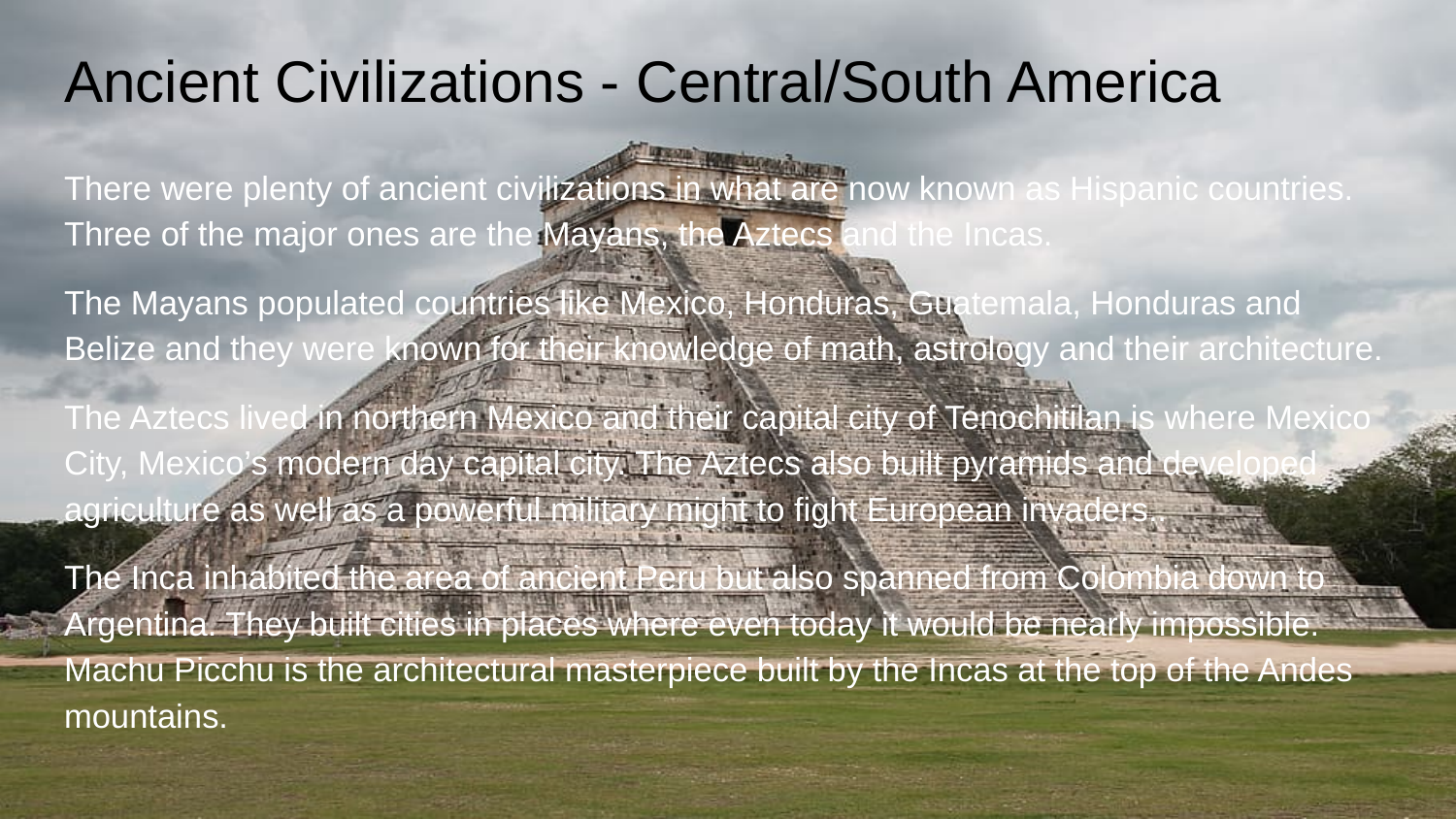

# Ancient Civilizations - Central/South America
There were plenty of ancient civilizations in what are now known as Hispanic countries. Three of the major ones are the Mayans, the Aztecs and the Incas.
The Mayans populated countries like Mexico, Honduras, Guatemala, Honduras and Belize and they were known for their knowledge of math, astrology and their architecture.
The Aztecs lived in northern Mexico and their capital city of Tenochitilan is where Mexico City, Mexico’s modern day capital city. The Aztecs also built pyramids and developed agriculture as well as a powerful military might to fight European invaders..
The Inca inhabited the area of ancient Peru but also spanned from Colombia down to Argentina. They built cities in places where even today it would be nearly impossible. Machu Picchu is the architectural masterpiece built by the Incas at the top of the Andes mountains.